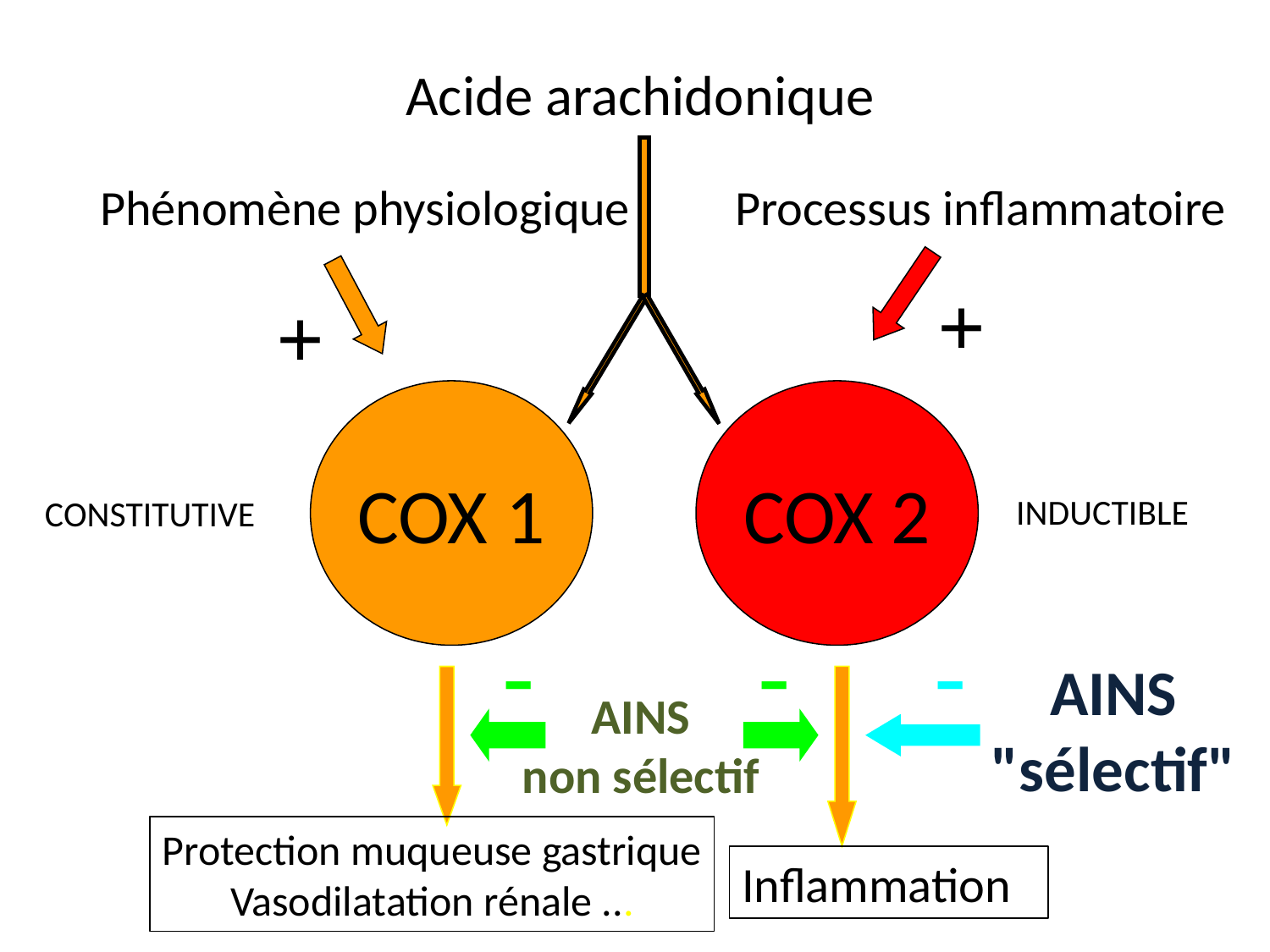

Acide arachidonique

Phénomène physiologique	Processus inflammatoire

+
+

COX 1
COX 2
INDUCTIBLE
CONSTITUTIVE
-
-
-
AINS
"sélectif"

AINS
non sélectif

Protection muqueuse gastrique
Vasodilatation rénale ...
Inflammationn